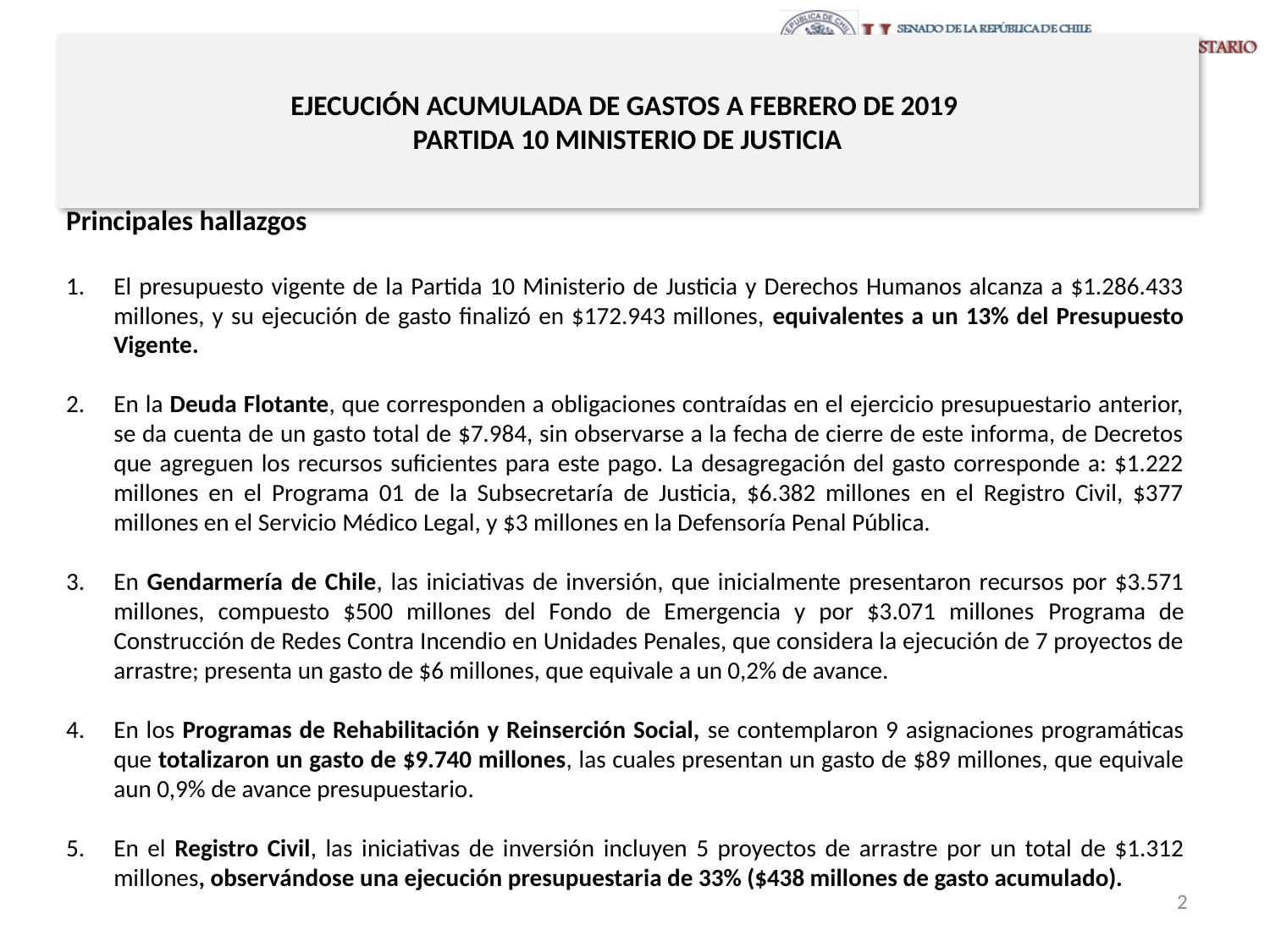

# EJECUCIÓN ACUMULADA DE GASTOS A FEBRERO DE 2019 PARTIDA 10 MINISTERIO DE JUSTICIA
Principales hallazgos

El presupuesto vigente de la Partida 10 Ministerio de Justicia y Derechos Humanos alcanza a $1.286.433 millones, y su ejecución de gasto finalizó en $172.943 millones, equivalentes a un 13% del Presupuesto Vigente.

En la Deuda Flotante, que corresponden a obligaciones contraídas en el ejercicio presupuestario anterior, se da cuenta de un gasto total de $7.984, sin observarse a la fecha de cierre de este informa, de Decretos que agreguen los recursos suficientes para este pago. La desagregación del gasto corresponde a: $1.222 millones en el Programa 01 de la Subsecretaría de Justicia, $6.382 millones en el Registro Civil, $377 millones en el Servicio Médico Legal, y $3 millones en la Defensoría Penal Pública.

En Gendarmería de Chile, las iniciativas de inversión, que inicialmente presentaron recursos por $3.571 millones, compuesto $500 millones del Fondo de Emergencia y por $3.071 millones Programa de Construcción de Redes Contra Incendio en Unidades Penales, que considera la ejecución de 7 proyectos de arrastre; presenta un gasto de $6 millones, que equivale a un 0,2% de avance.

En los Programas de Rehabilitación y Reinserción Social, se contemplaron 9 asignaciones programáticas que totalizaron un gasto de $9.740 millones, las cuales presentan un gasto de $89 millones, que equivale aun 0,9% de avance presupuestario.

En el Registro Civil, las iniciativas de inversión incluyen 5 proyectos de arrastre por un total de $1.312 millones, observándose una ejecución presupuestaria de 33% ($438 millones de gasto acumulado).

2